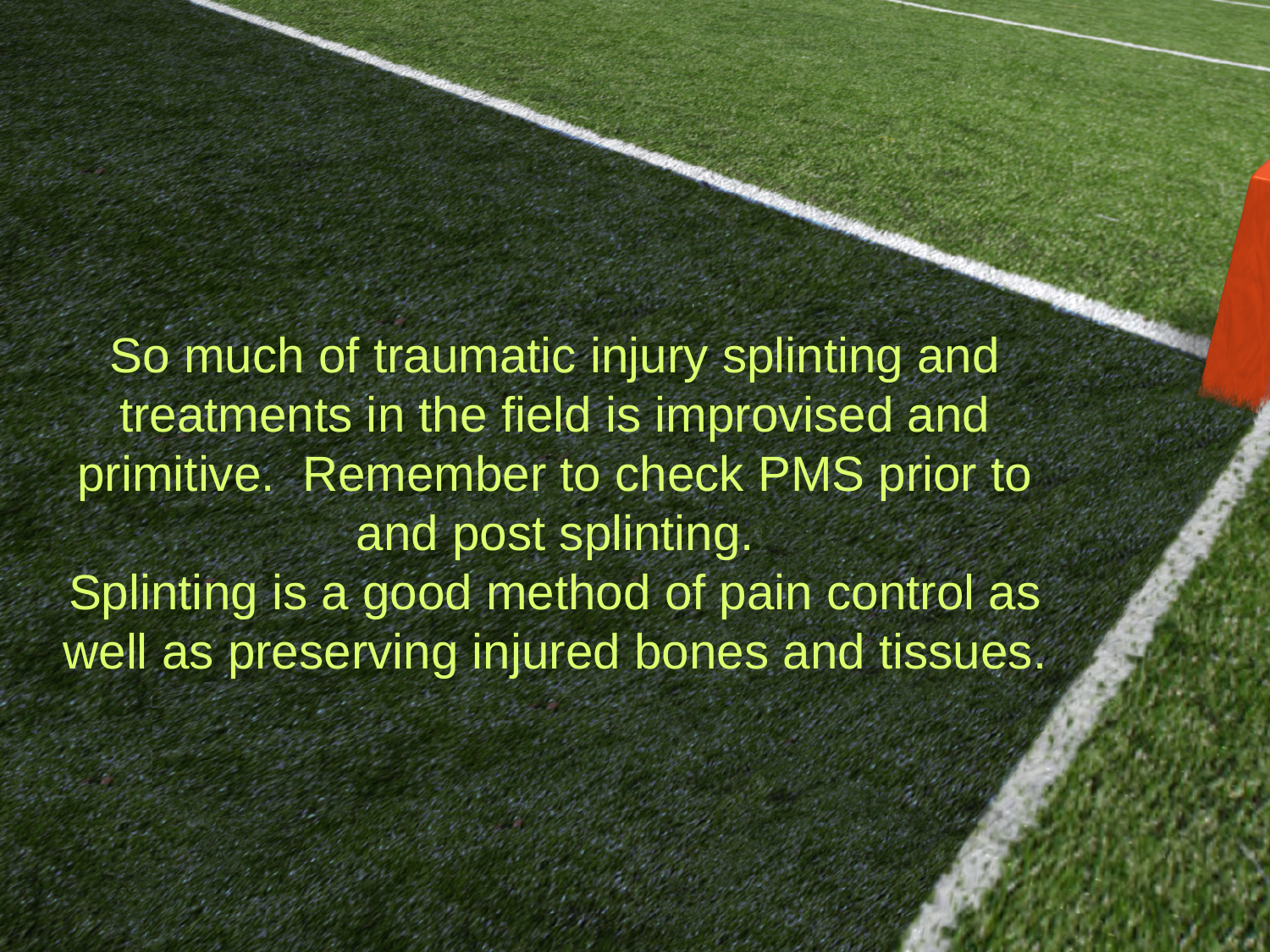

So much of traumatic injury splinting and treatments in the field is improvised and primitive.  Remember to check PMS prior to and post splinting.
Splinting is a good method of pain control as well as preserving injured bones and tissues.